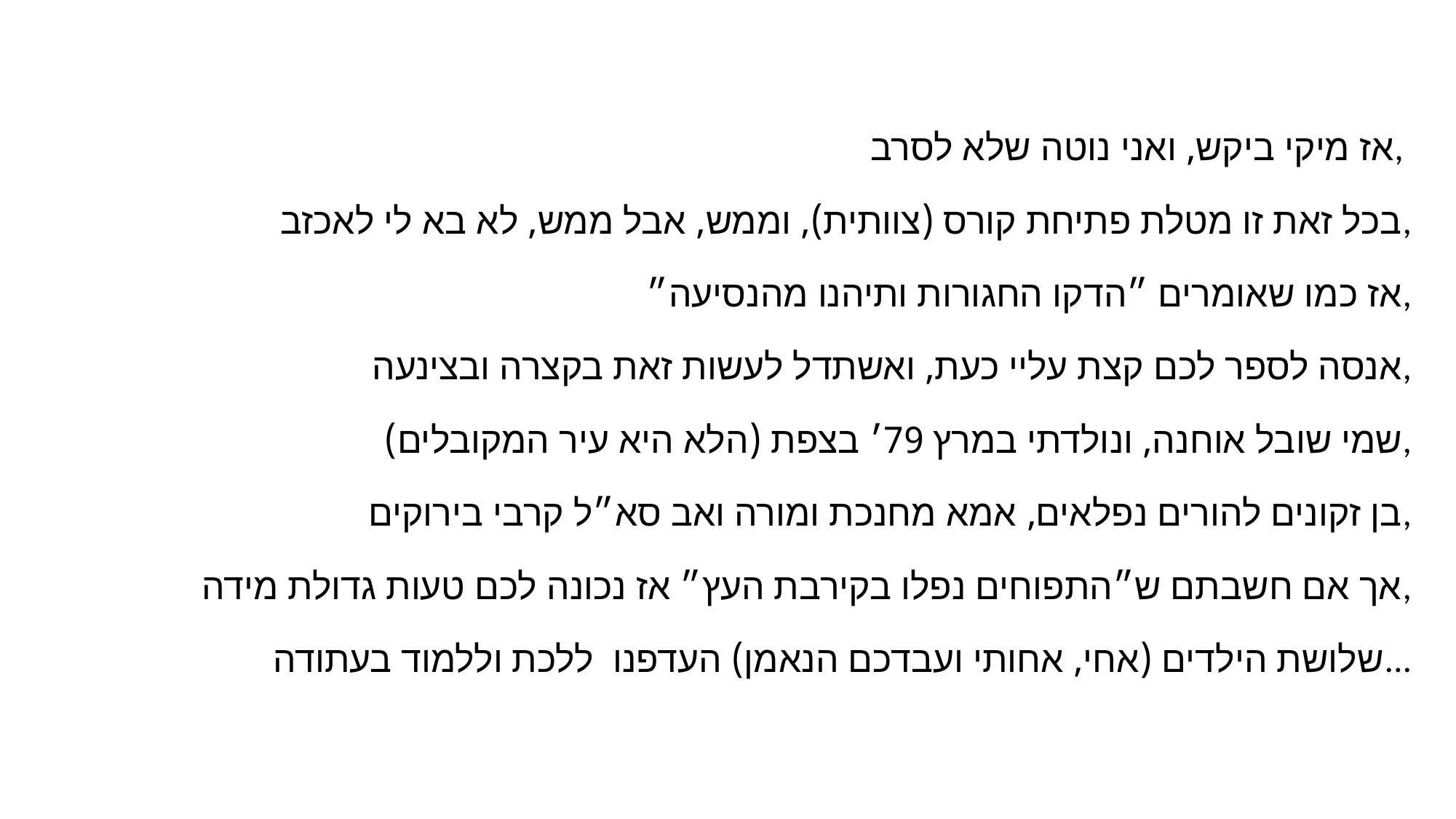

אז מיקי ביקש, ואני נוטה שלא לסרב,
בכל זאת זו מטלת פתיחת קורס (צוותית), וממש, אבל ממש, לא בא לי לאכזב,
אז כמו שאומרים ״הדקו החגורות ותיהנו מהנסיעה״,
אנסה לספר לכם קצת עליי כעת, ואשתדל לעשות זאת בקצרה ובצינעה,
שמי שובל אוחנה, ונולדתי במרץ 79׳ בצפת (הלא היא עיר המקובלים),
בן זקונים להורים נפלאים, אמא מחנכת ומורה ואב סא״ל קרבי בירוקים,
אך אם חשבתם ש״התפוחים נפלו בקירבת העץ״ אז נכונה לכם טעות גדולת מידה,
שלושת הילדים (אחי, אחותי ועבדכם הנאמן) העדפנו  ללכת וללמוד בעתודה...